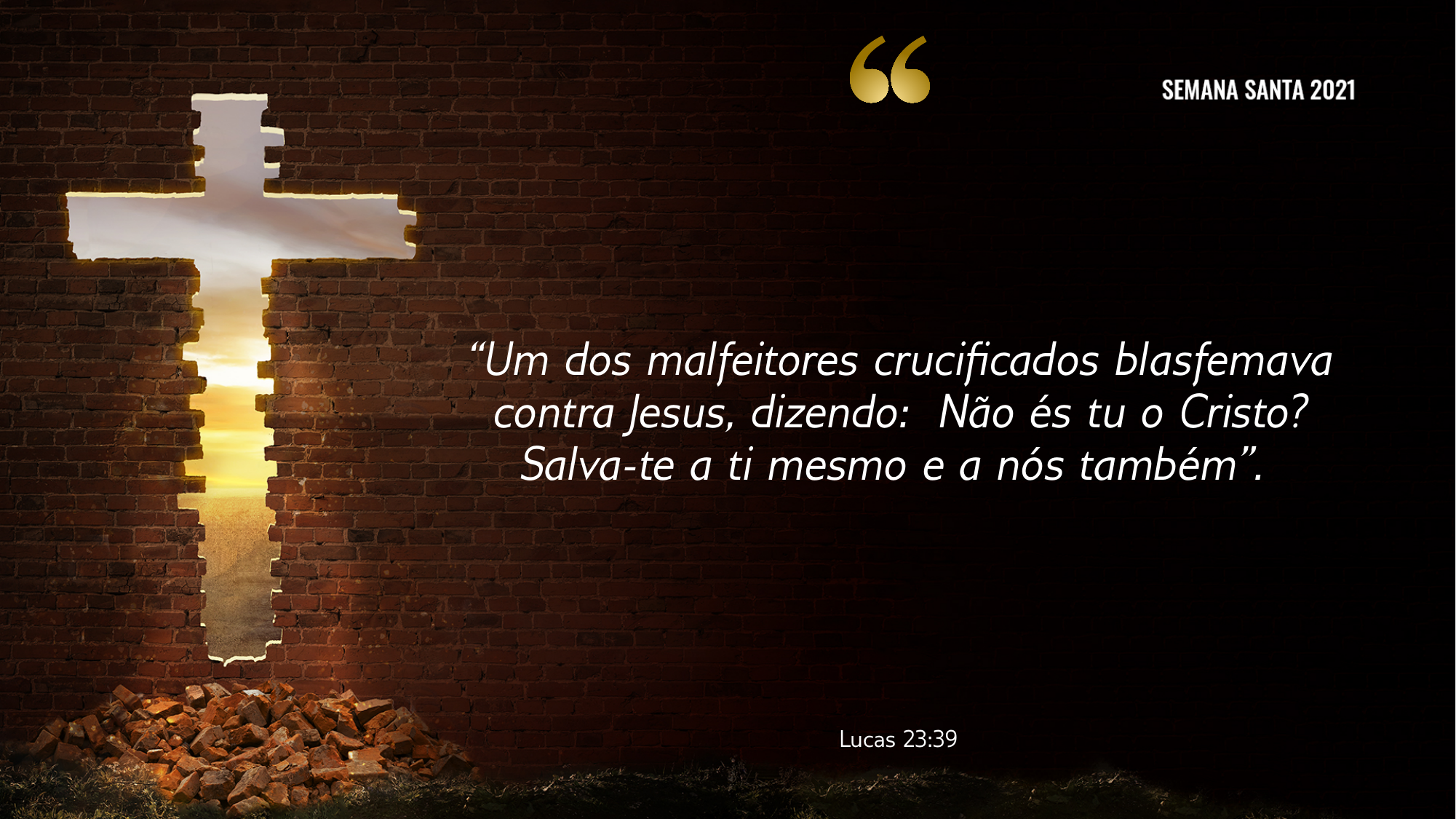

# “Um dos malfeitores crucificados blasfemava contra Jesus, dizendo:  Não és tu o Cristo? Salva-te a ti mesmo e a nós também”.
Lucas 23:39